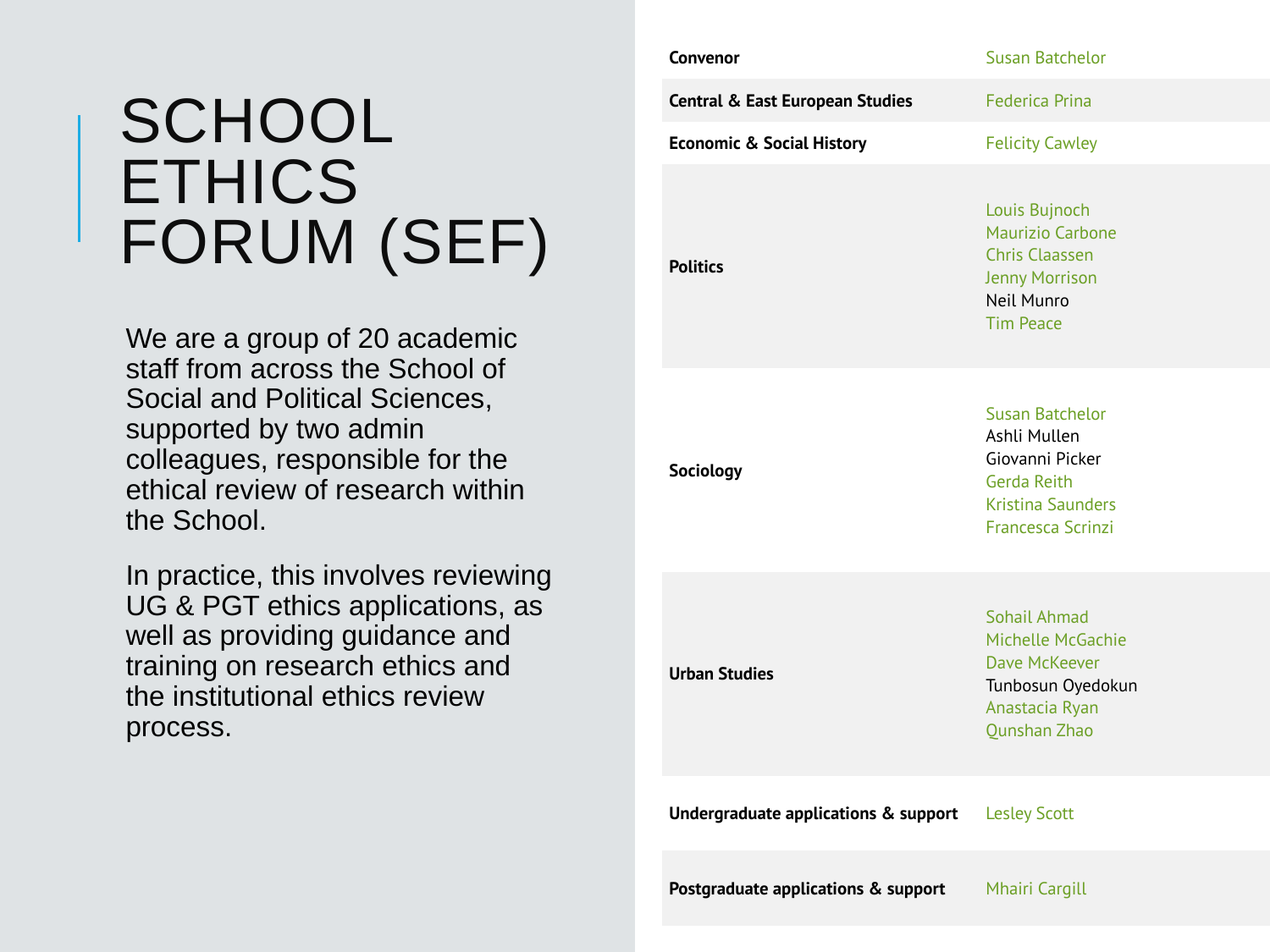

| Convenor | Susan Batchelor |  |
| --- | --- | --- |
| Central & East European Studies | Federica Prina |  |
| Economic & Social History | Felicity Cawley |  |
| Politics | Louis Bujnoch Maurizio Carbone Chris Claassen Jenny Morrison Neil Munro  Tim Peace |  |
| Sociology | Susan Batchelor Ashli Mullen  Giovanni Picker  Gerda Reith Kristina Saunders Francesca Scrinzi |  |
| Urban Studies | Sohail Ahmad Michelle McGachie Dave McKeever Tunbosun Oyedokun  Anastacia Ryan Qunshan Zhao |  |
| Undergraduate applications & support | Lesley Scott |  |
| Postgraduate applications & support | Mhairi Cargill |  |
# School Ethics Forum (SEF)
We are a group of 20 academic staff from across the School of Social and Political Sciences, supported by two admin colleagues, responsible for the ethical review of research within the School.
In practice, this involves reviewing UG & PGT ethics applications, as well as providing guidance and training on research ethics and the institutional ethics review process.